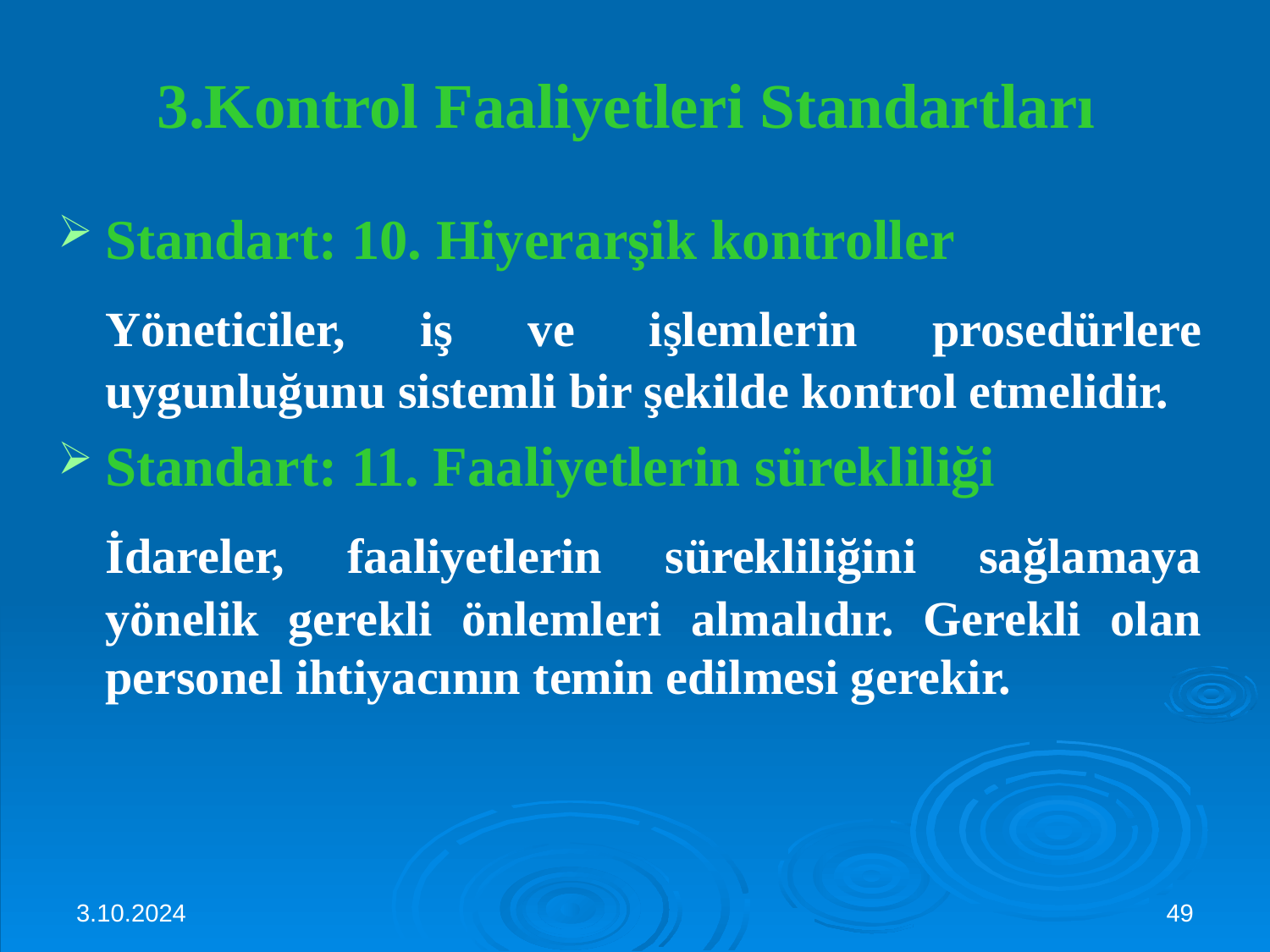

# 3.Kontrol Faaliyetleri Standartları
Standart: 10. Hiyerarşik kontroller
	Yöneticiler, iş ve işlemlerin prosedürlere uygunluğunu sistemli bir şekilde kontrol etmelidir.
Standart: 11. Faaliyetlerin sürekliliği
	İdareler, faaliyetlerin sürekliliğini sağlamaya yönelik gerekli önlemleri almalıdır. Gerekli olan personel ihtiyacının temin edilmesi gerekir.

3.10.2024
49